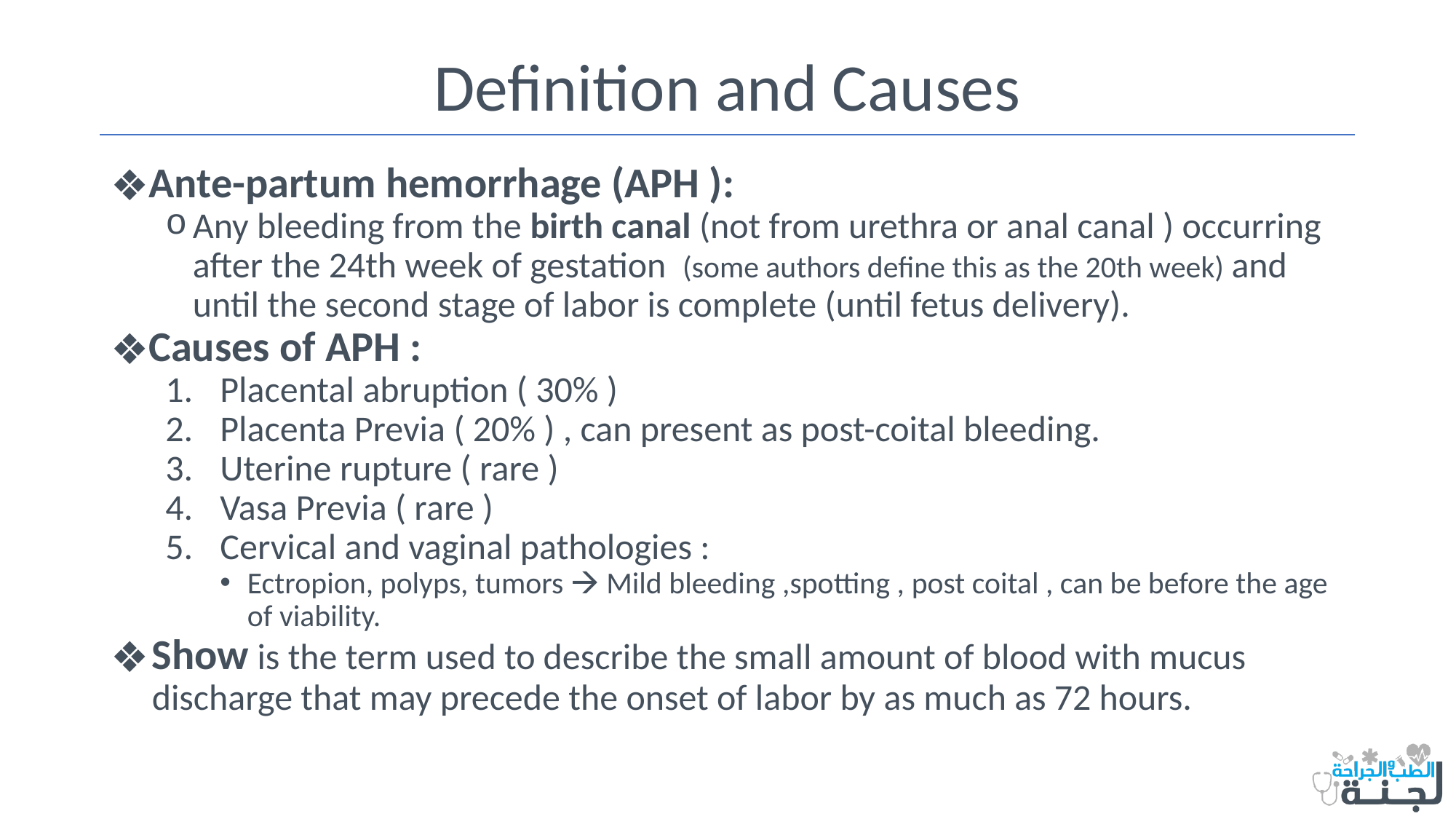

# Definition and Causes
Ante-partum hemorrhage (APH ):
Any bleeding from the birth canal (not from urethra or anal canal ) occurring after the 24th week of gestation  (some authors define this as the 20th week) and until the second stage of labor is complete (until fetus delivery).
Causes of APH :
Placental abruption ( 30% )
Placenta Previa ( 20% ) , can present as post-coital bleeding.
Uterine rupture ( rare )
Vasa Previa ( rare )
Cervical and vaginal pathologies :
Ectropion, polyps, tumors 🡪 Mild bleeding ,spotting , post coital , can be before the age of viability.
Show is the term used to describe the small amount of blood with mucus discharge that may precede the onset of labor by as much as 72 hours.